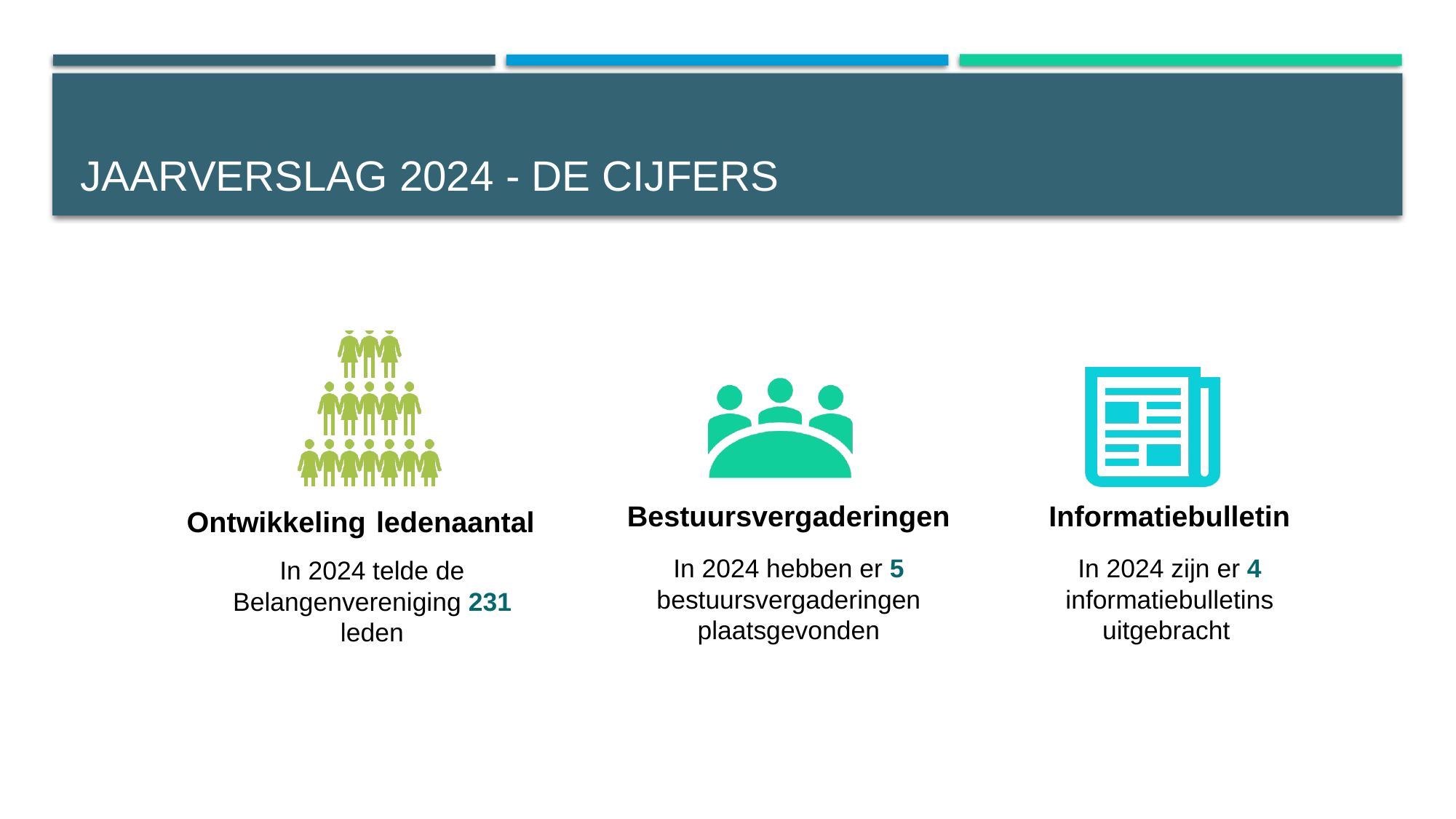

# Jaarverslag 2024 - de cijfers
Ontwikkeling ledenaantal
In 2024 telde de Belangenvereniging 231 leden
Bestuursvergaderingen
In 2024 hebben er 5 bestuursvergaderingen plaatsgevonden
Informatiebulletin
In 2024 zijn er 4 informatiebulletins uitgebracht